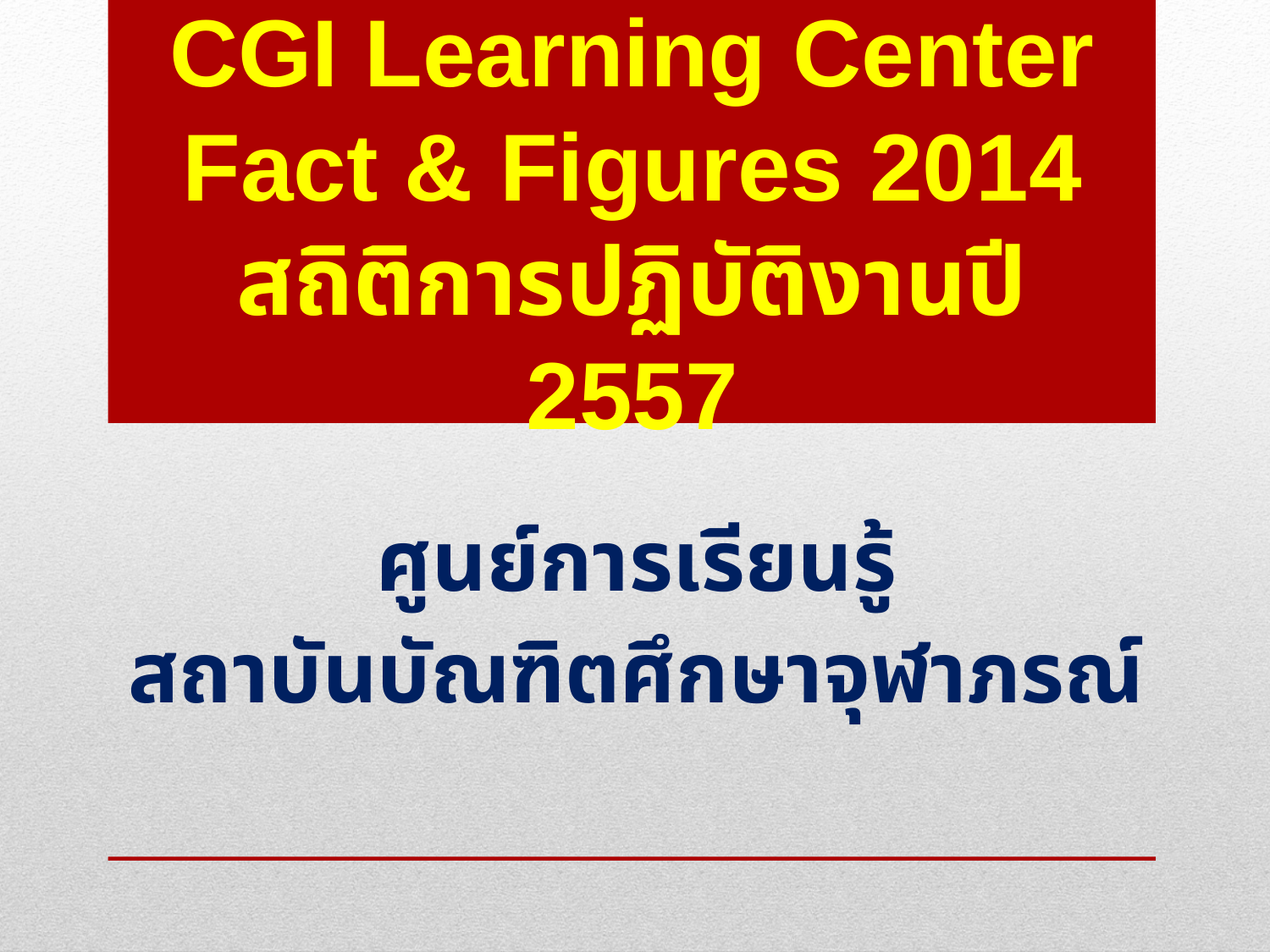

CGI Learning Center
Fact & Figures 2014
สถิติการปฏิบัติงานปี 2557
ศูนย์การเรียนรู้
สถาบันบัณฑิตศึกษาจุฬาภรณ์